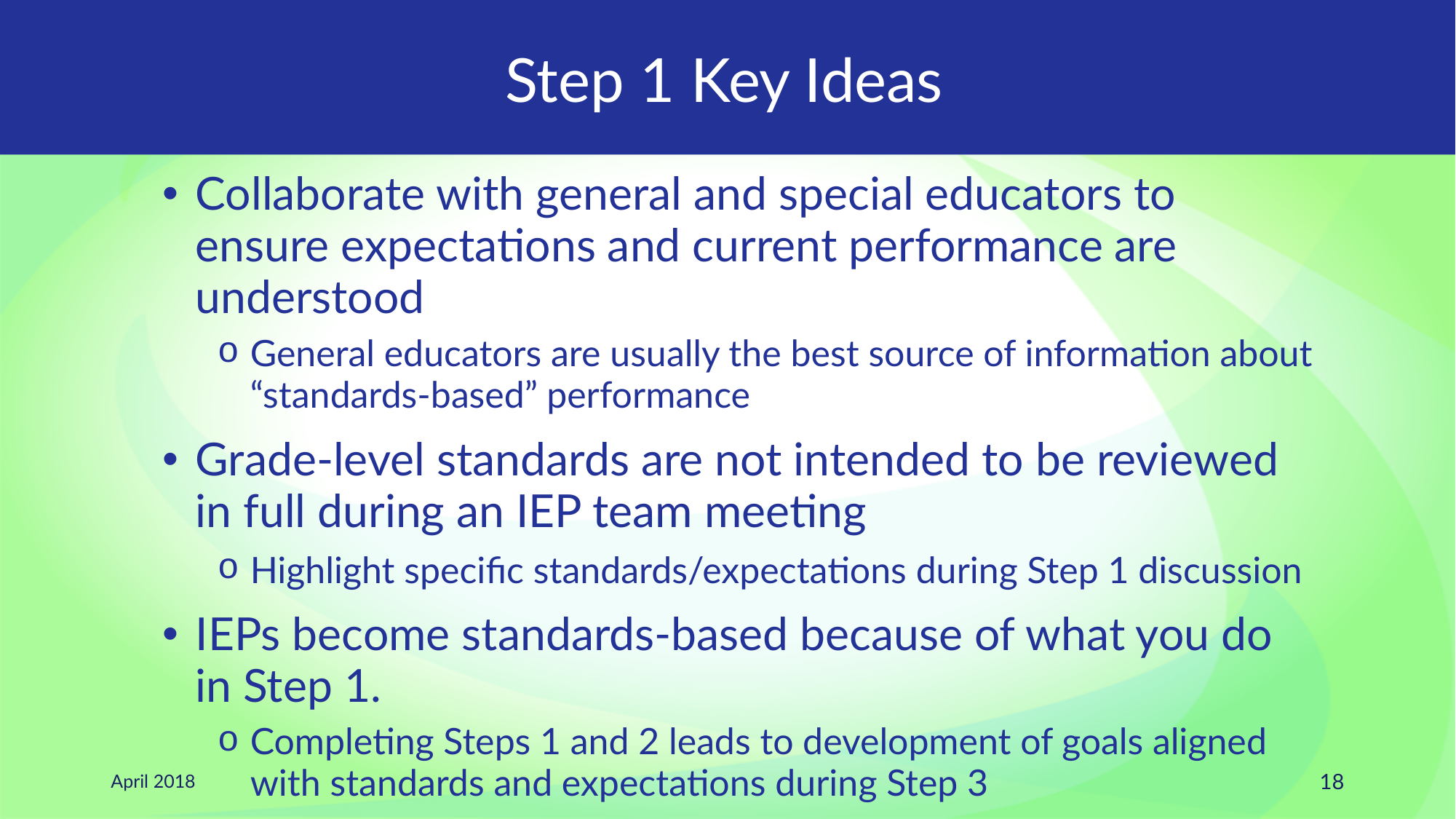

# Step 1 Key Ideas
Collaborate with general and special educators to ensure expectations and current performance are understood
General educators are usually the best source of information about “standards-based” performance
Grade-level standards are not intended to be reviewed in full during an IEP team meeting
Highlight specific standards/expectations during Step 1 discussion
IEPs become standards-based because of what you do in Step 1.
Completing Steps 1 and 2 leads to development of goals aligned with standards and expectations during Step 3

April 2018
18